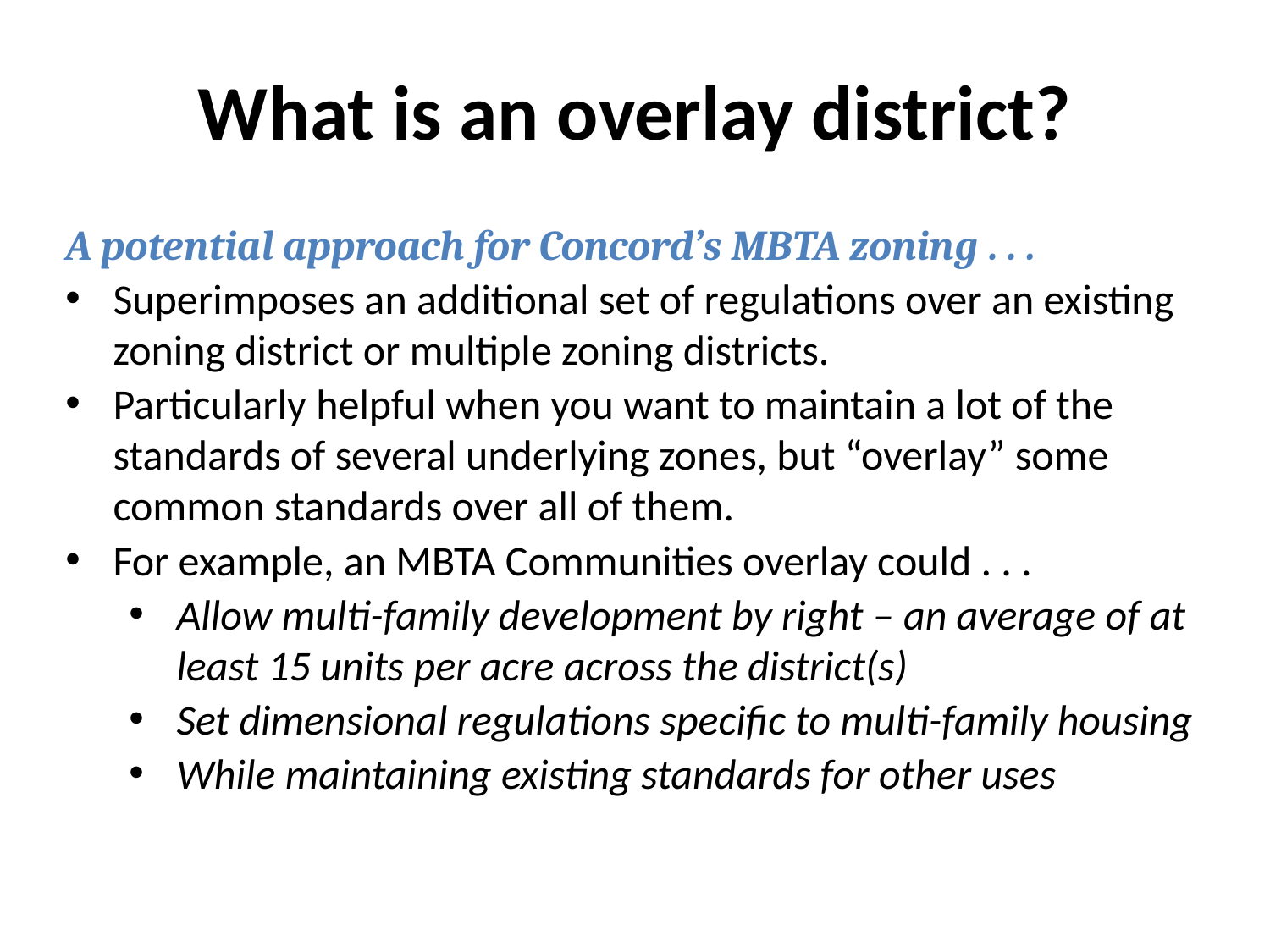

# What is an overlay district?
A potential approach for Concord’s MBTA zoning . . .
Superimposes an additional set of regulations over an existing zoning district or multiple zoning districts.
Particularly helpful when you want to maintain a lot of the standards of several underlying zones, but “overlay” some common standards over all of them.
For example, an MBTA Communities overlay could . . .
Allow multi-family development by right – an average of at least 15 units per acre across the district(s)
Set dimensional regulations specific to multi-family housing
While maintaining existing standards for other uses